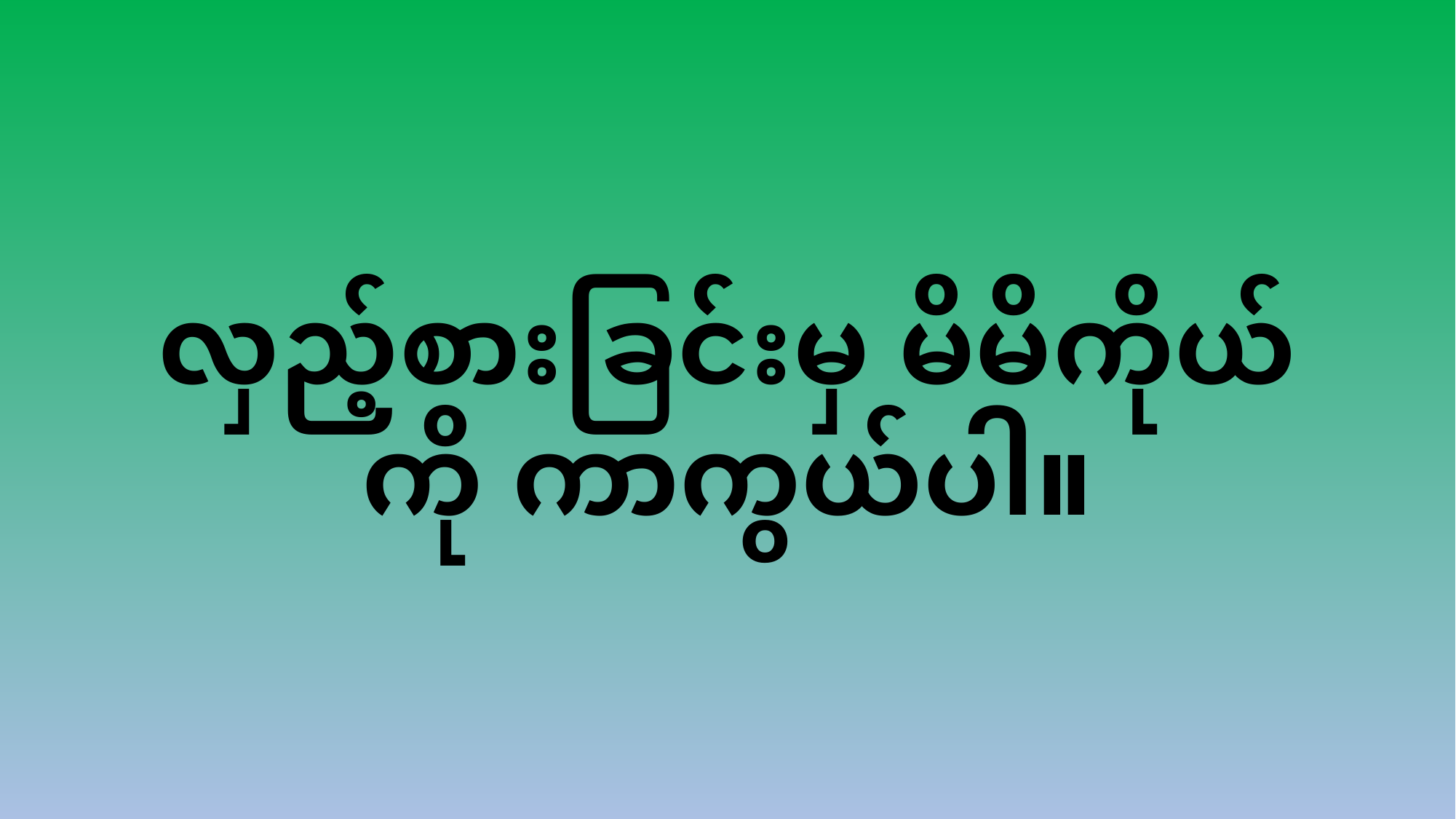

လှည့်စားခြင်းမှ မိမိကိုယ်ကို ကာကွယ်ပါ။